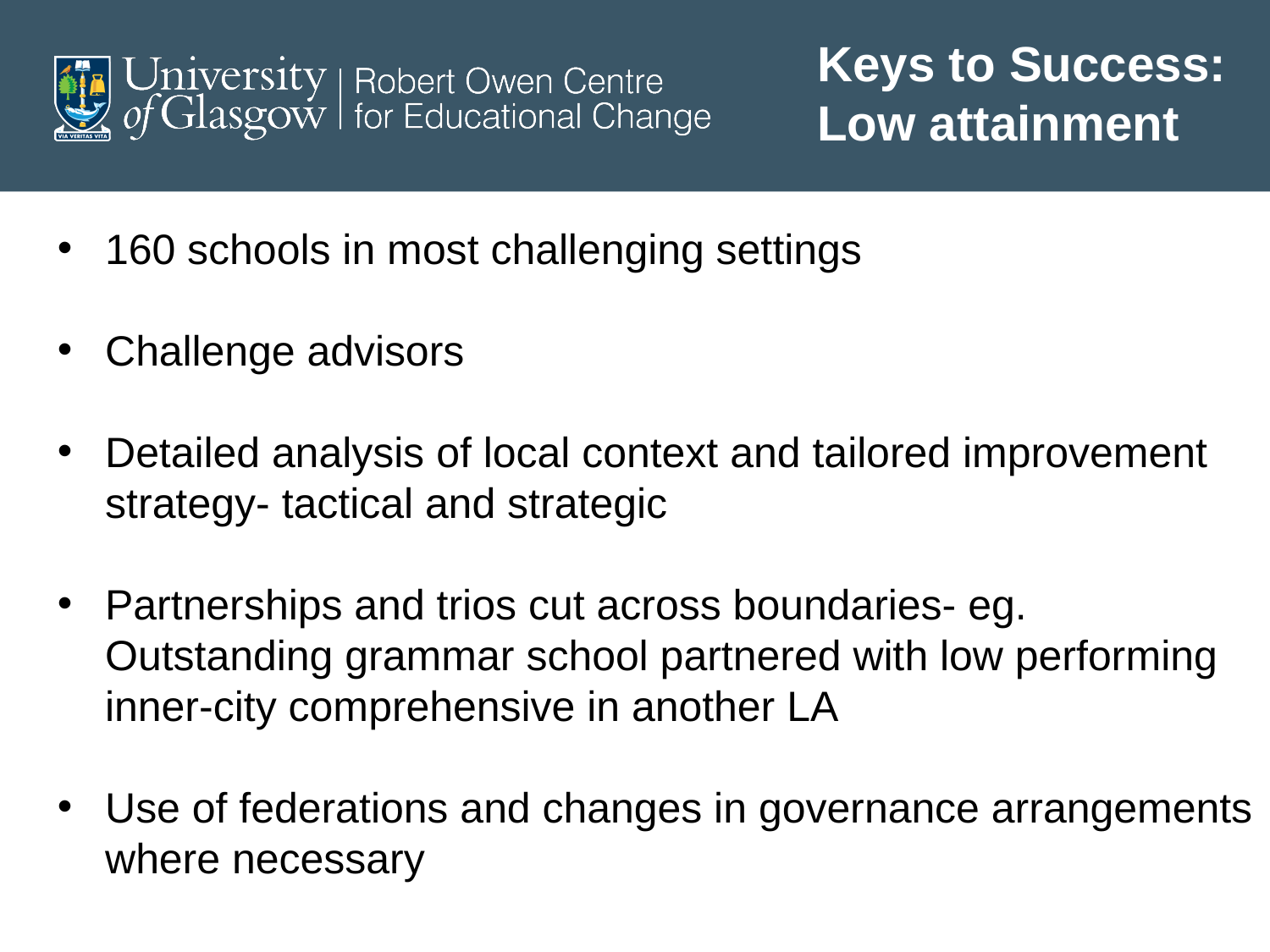

Keys to Success:
Low attainment
160 schools in most challenging settings

Challenge advisors

Detailed analysis of local context and tailored improvement strategy- tactical and strategic

Partnerships and trios cut across boundaries- eg. Outstanding grammar school partnered with low performing inner-city comprehensive in another LA

Use of federations and changes in governance arrangements where necessary